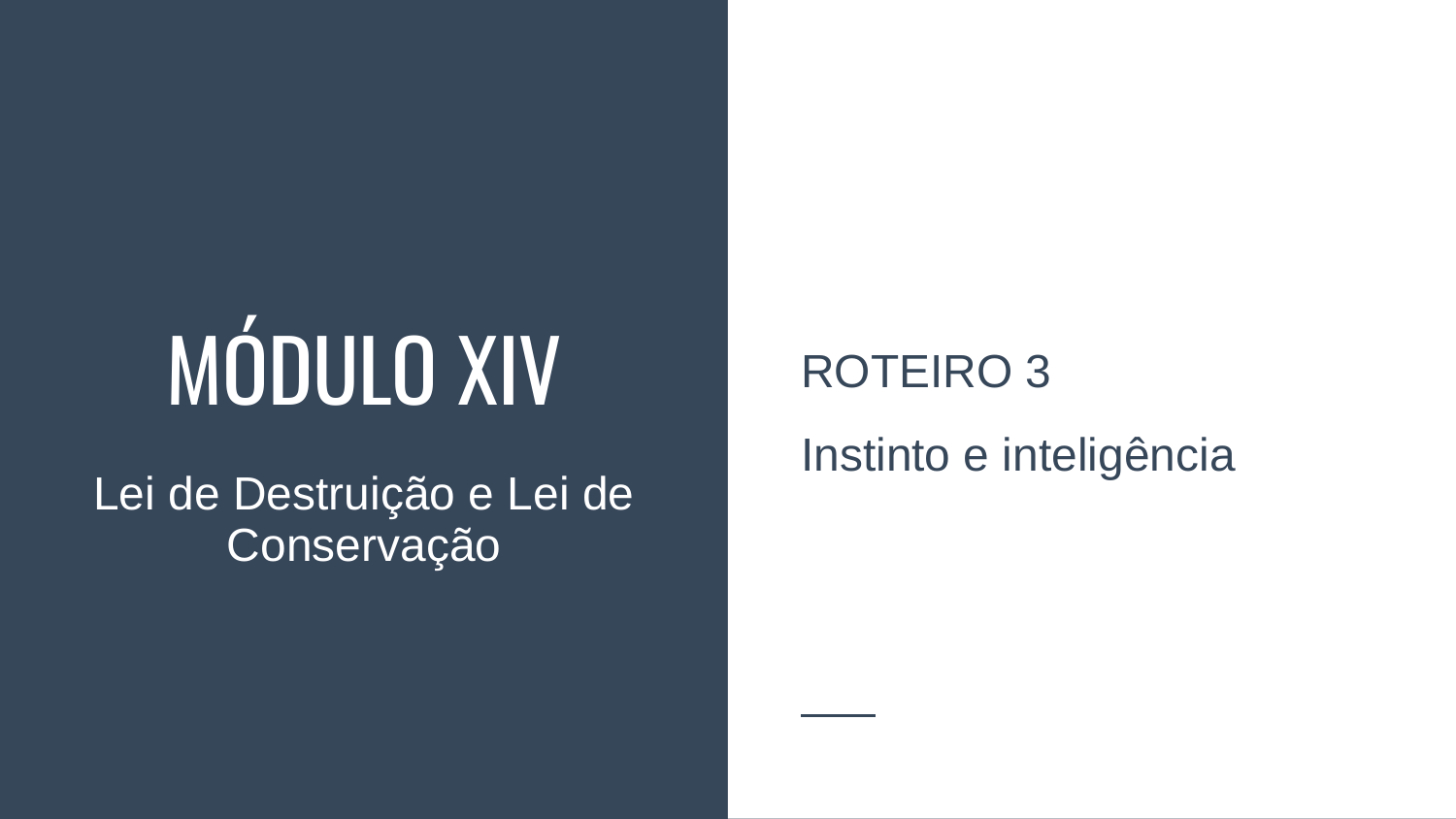

ROTEIRO 3
Instinto e inteligência
# MÓDULO XIV
Lei de Destruição e Lei de Conservação